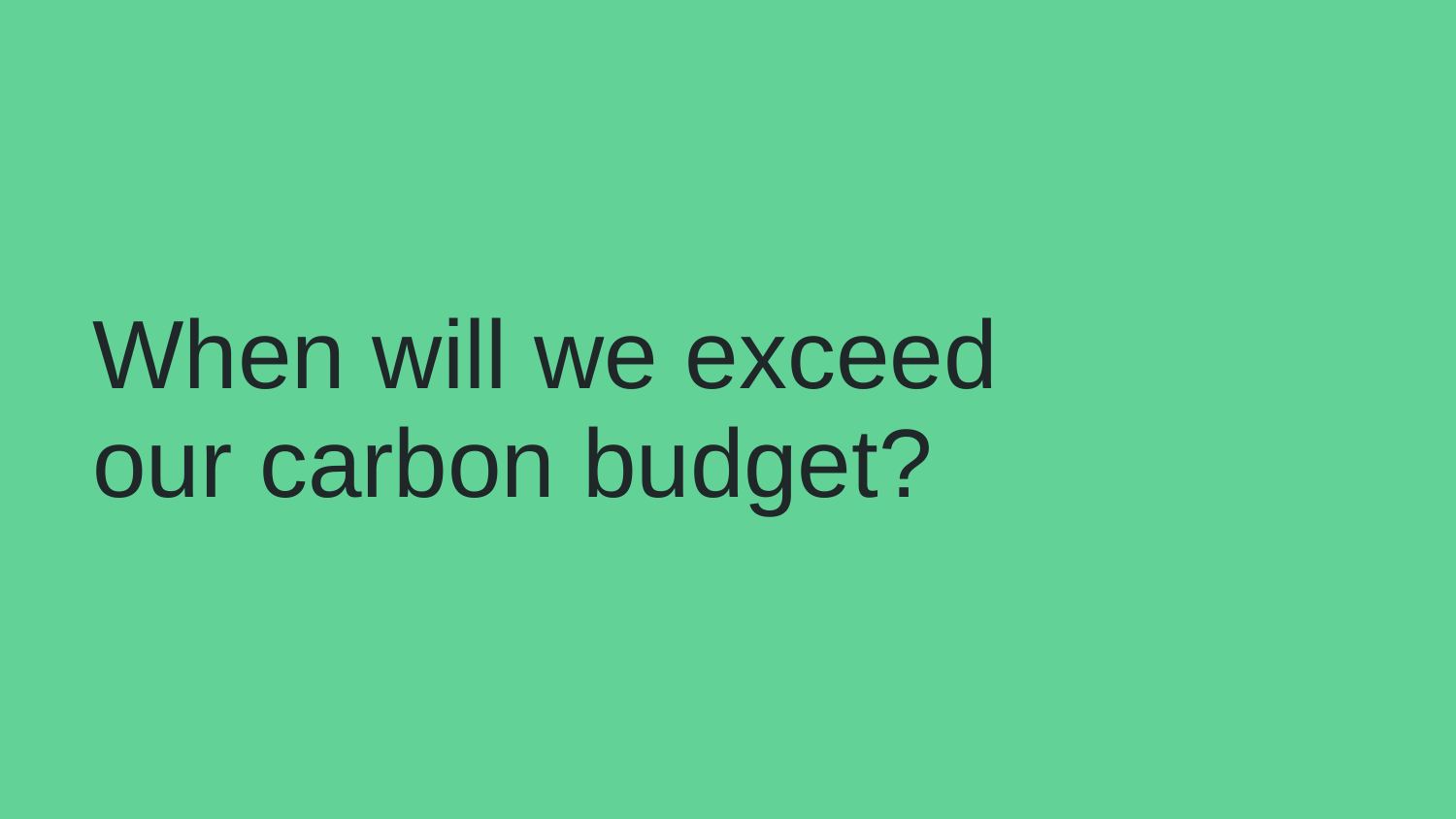

# When will we exceed our carbon budget?